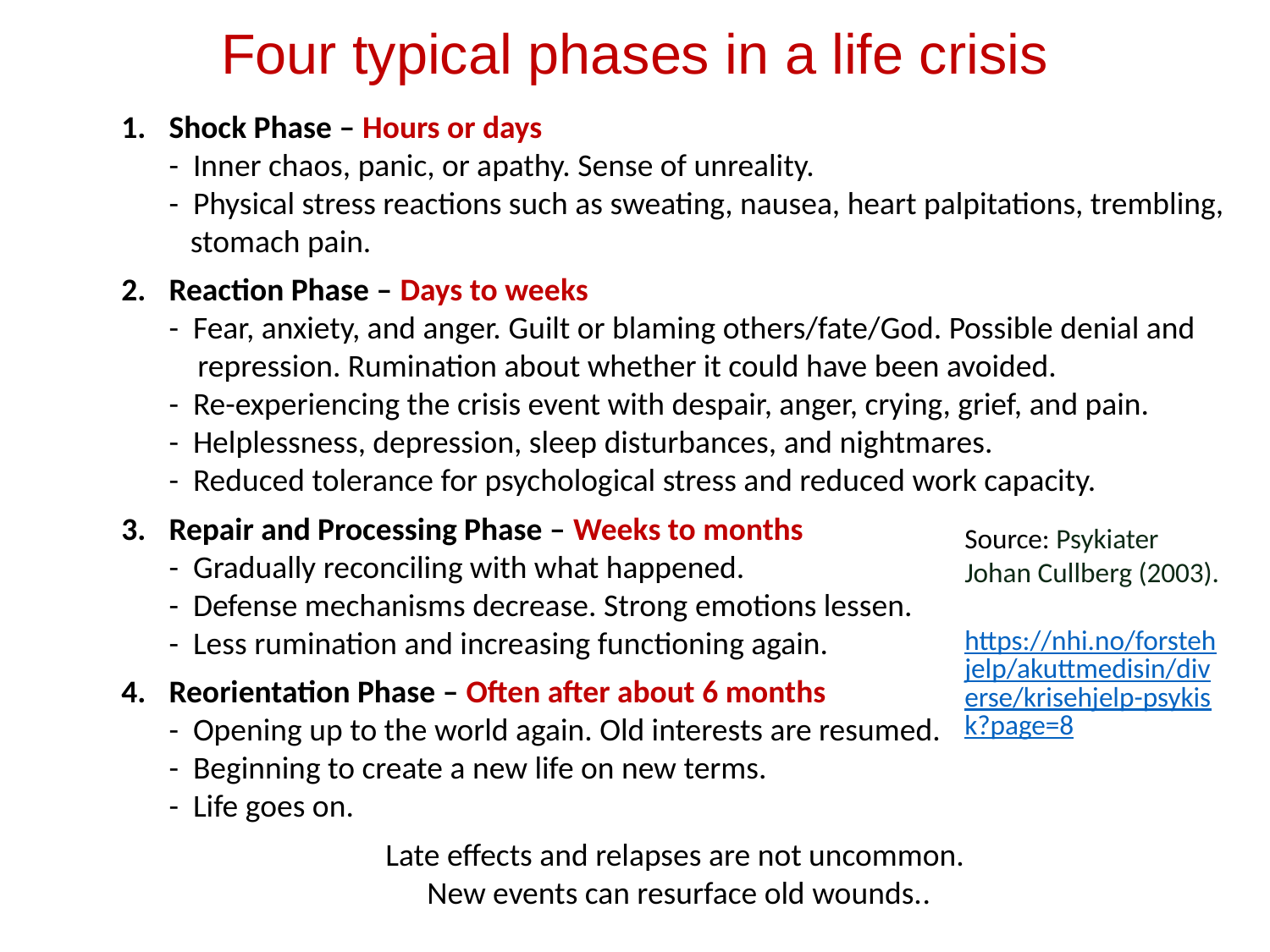

Four typical phases in a life crisis
Shock Phase – Hours or days
-  Inner chaos, panic, or apathy. Sense of unreality.
-  Physical stress reactions such as sweating, nausea, heart palpitations, trembling,
   stomach pain.
Reaction Phase – Days to weeks
-  Fear, anxiety, and anger. Guilt or blaming others/fate/God. Possible denial and
    repression. Rumination about whether it could have been avoided.
-  Re-experiencing the crisis event with despair, anger, crying, grief, and pain.
-  Helplessness, depression, sleep disturbances, and nightmares.
-  Reduced tolerance for psychological stress and reduced work capacity.
Repair and Processing Phase – Weeks to months
-  Gradually reconciling with what happened.
-  Defense mechanisms decrease. Strong emotions lessen.
-  Less rumination and increasing functioning again.
Reorientation Phase – Often after about 6 months
-  Opening up to the world again. Old interests are resumed.
-  Beginning to create a new life on new terms.
-  Life goes on.
Late effects and relapses are not uncommon.
New events can resurface old wounds..
Source: Psykiater Johan Cullberg (2003).
https://nhi.no/forstehjelp/akuttmedisin/diverse/krisehjelp-psykisk?page=8